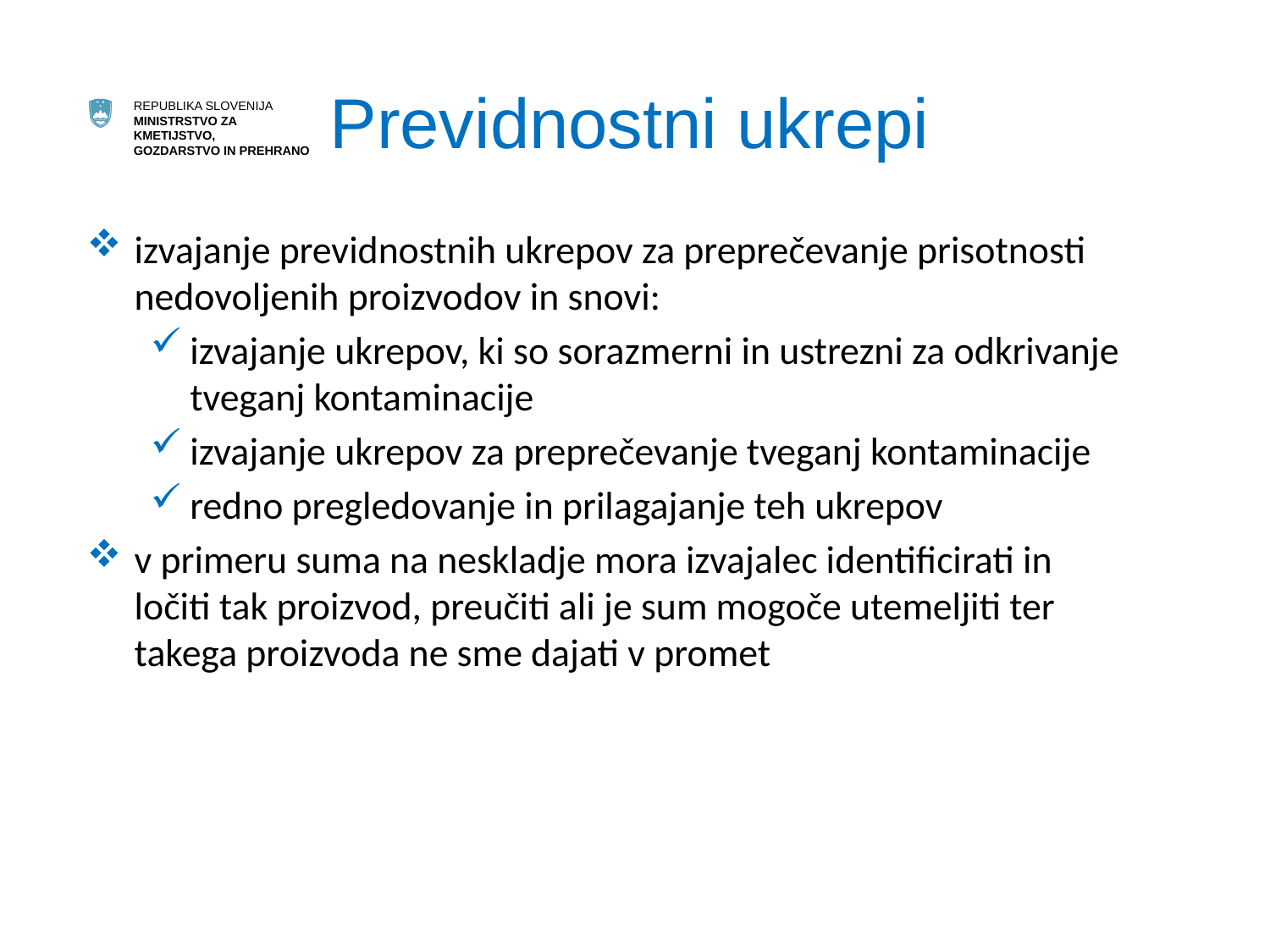

# Previdnostni ukrepi
izvajanje previdnostnih ukrepov za preprečevanje prisotnosti nedovoljenih proizvodov in snovi:
izvajanje ukrepov, ki so sorazmerni in ustrezni za odkrivanje tveganj kontaminacije
izvajanje ukrepov za preprečevanje tveganj kontaminacije
redno pregledovanje in prilagajanje teh ukrepov
v primeru suma na neskladje mora izvajalec identificirati in ločiti tak proizvod, preučiti ali je sum mogoče utemeljiti ter takega proizvoda ne sme dajati v promet